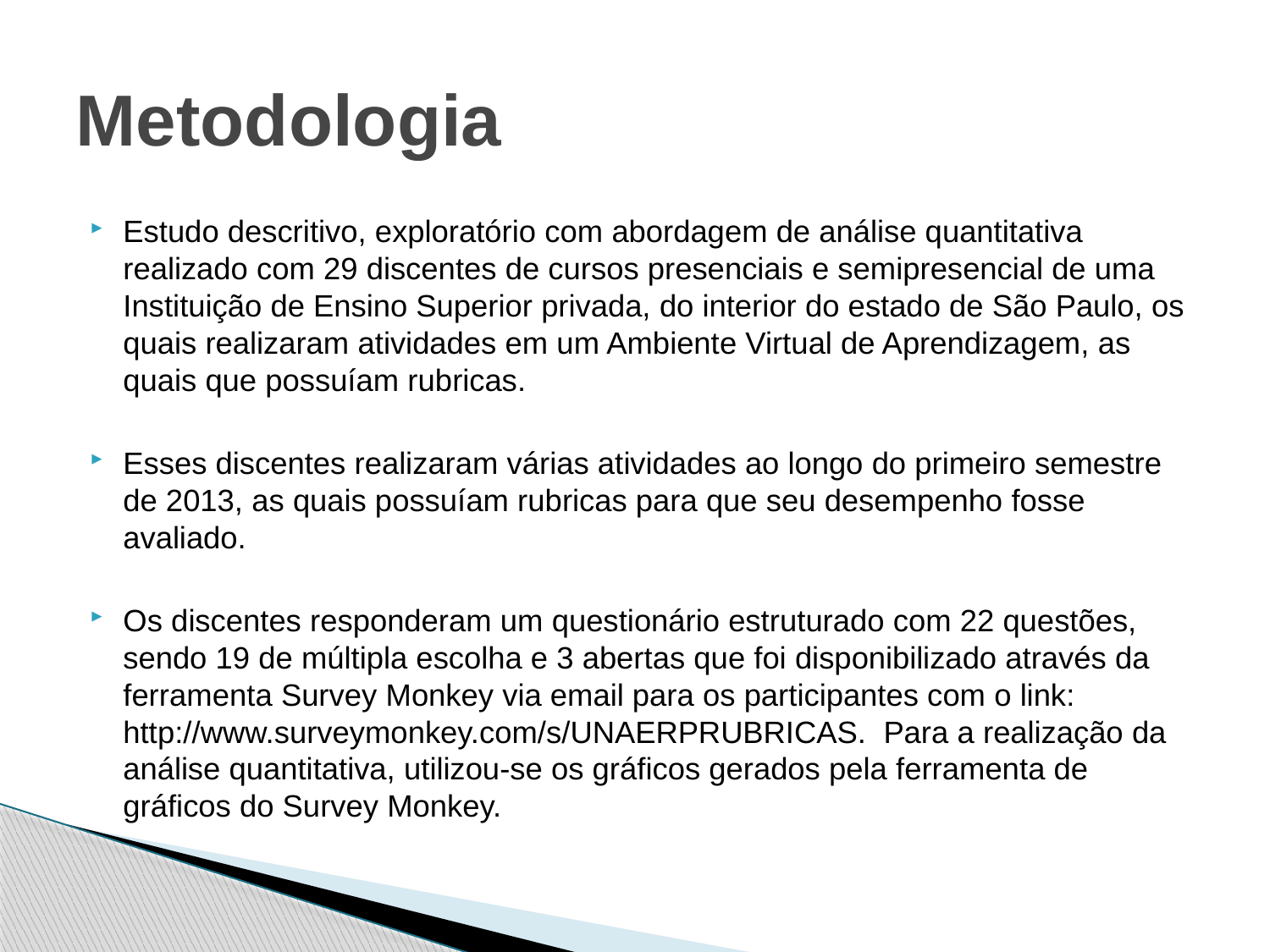

# Metodologia
Estudo descritivo, exploratório com abordagem de análise quantitativa realizado com 29 discentes de cursos presenciais e semipresencial de uma Instituição de Ensino Superior privada, do interior do estado de São Paulo, os quais realizaram atividades em um Ambiente Virtual de Aprendizagem, as quais que possuíam rubricas.

Esses discentes realizaram várias atividades ao longo do primeiro semestre de 2013, as quais possuíam rubricas para que seu desempenho fosse avaliado.

Os discentes responderam um questionário estruturado com 22 questões, sendo 19 de múltipla escolha e 3 abertas que foi disponibilizado através da ferramenta Survey Monkey via email para os participantes com o link: http://www.surveymonkey.com/s/UNAERPRUBRICAS.  Para a realização da análise quantitativa, utilizou-se os gráficos gerados pela ferramenta de gráficos do Survey Monkey.